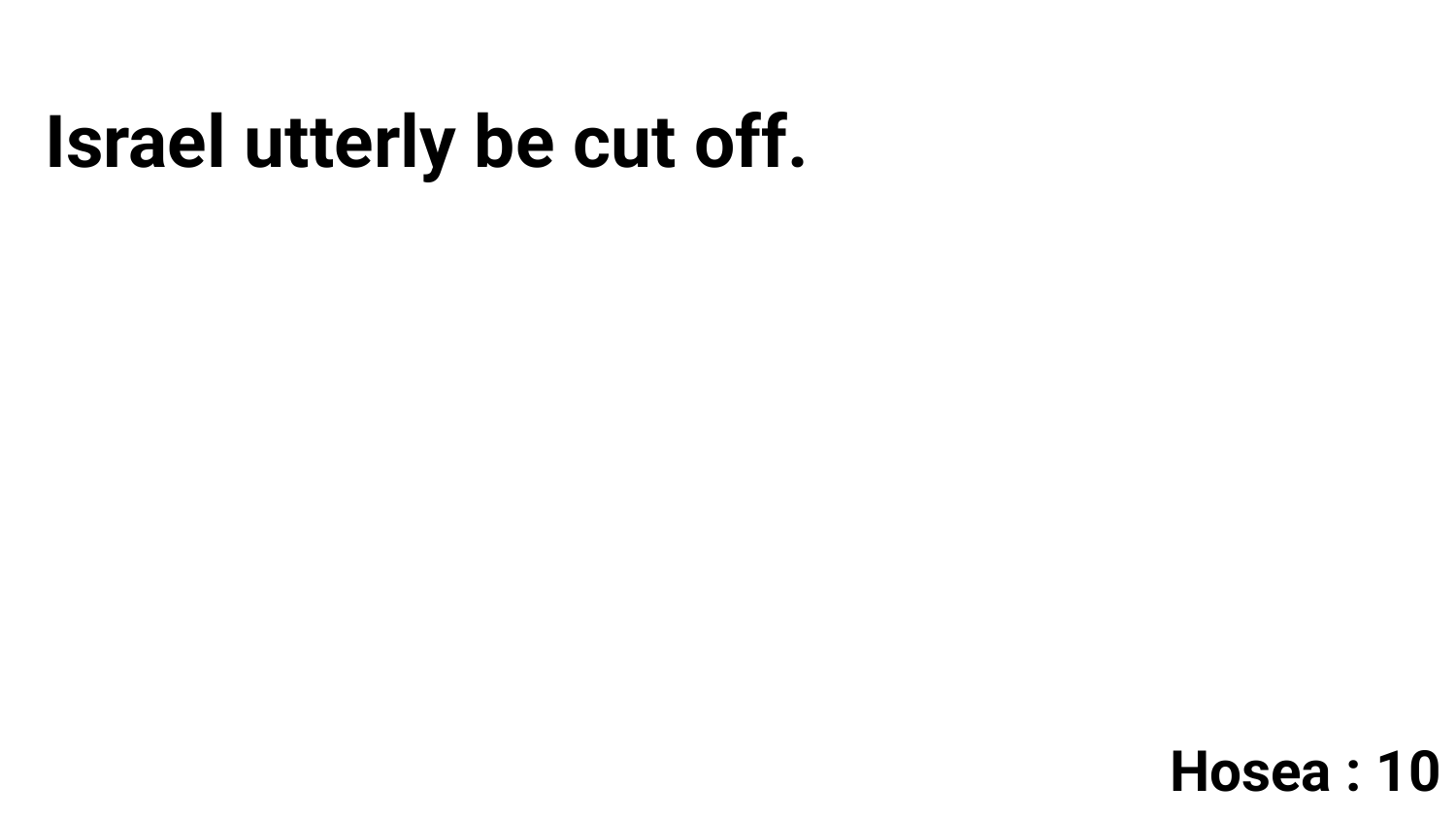

Israel utterly be cut off.
Hosea : 10